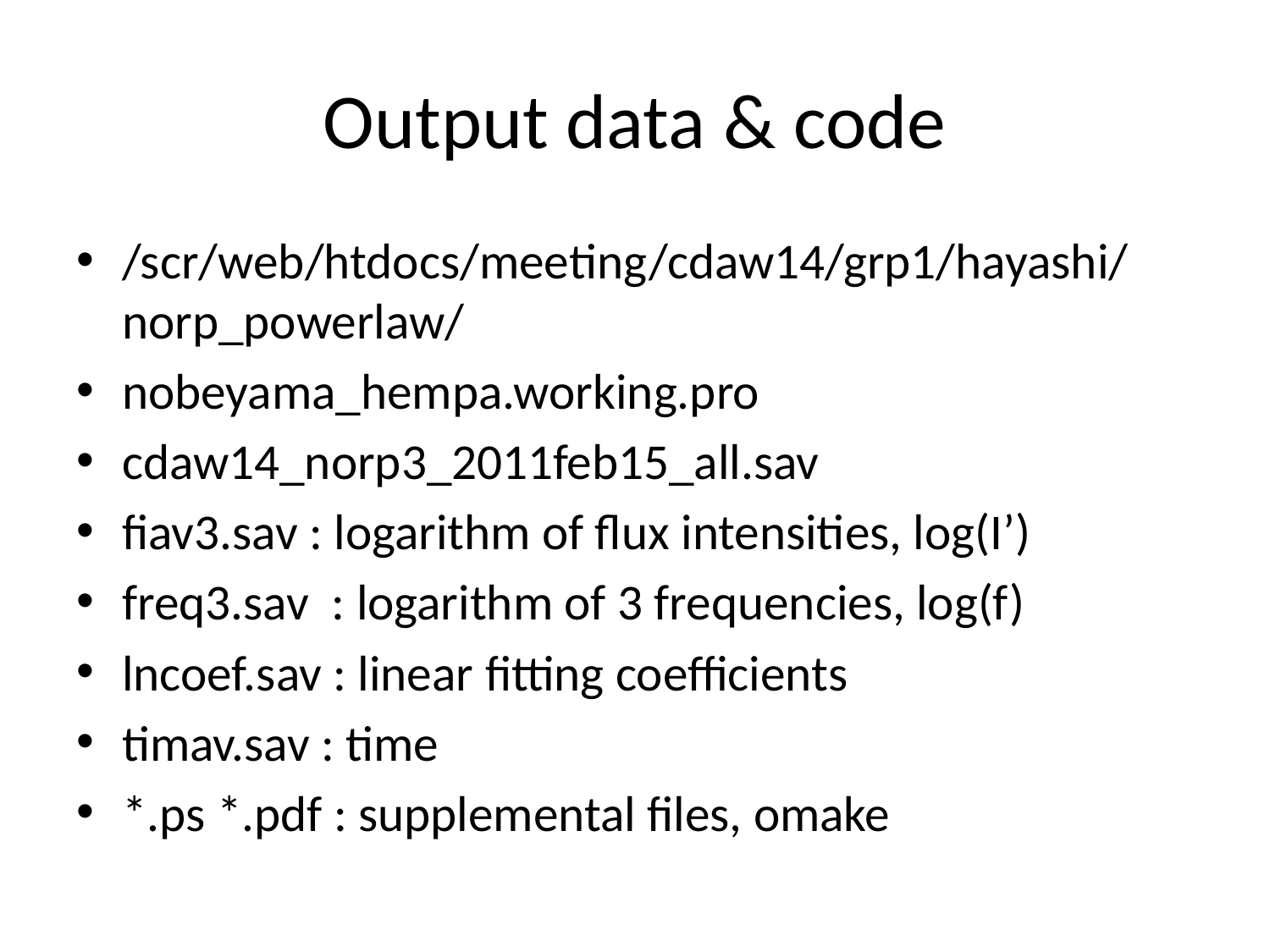

# Output data & code
/scr/web/htdocs/meeting/cdaw14/grp1/hayashi/norp_powerlaw/
nobeyama_hempa.working.pro
cdaw14_norp3_2011feb15_all.sav
fiav3.sav : logarithm of flux intensities, log(I’)
freq3.sav  : logarithm of 3 frequencies, log(f)
lncoef.sav : linear fitting coefficients
timav.sav : time
*.ps *.pdf : supplemental files, omake